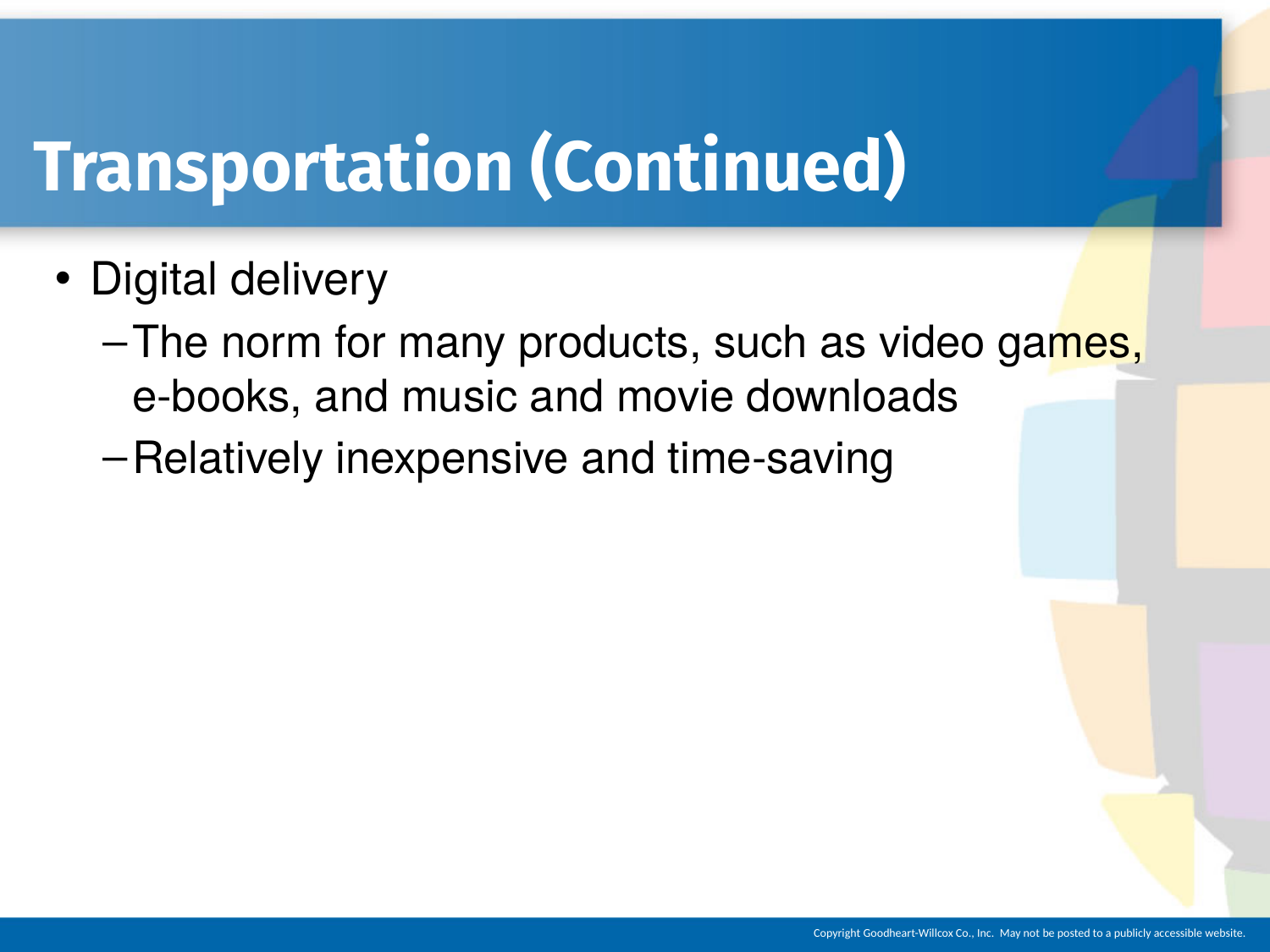

# Transportation (Continued)
Digital delivery
The norm for many products, such as video games,  e-books, and music and movie downloads
Relatively inexpensive and time-saving